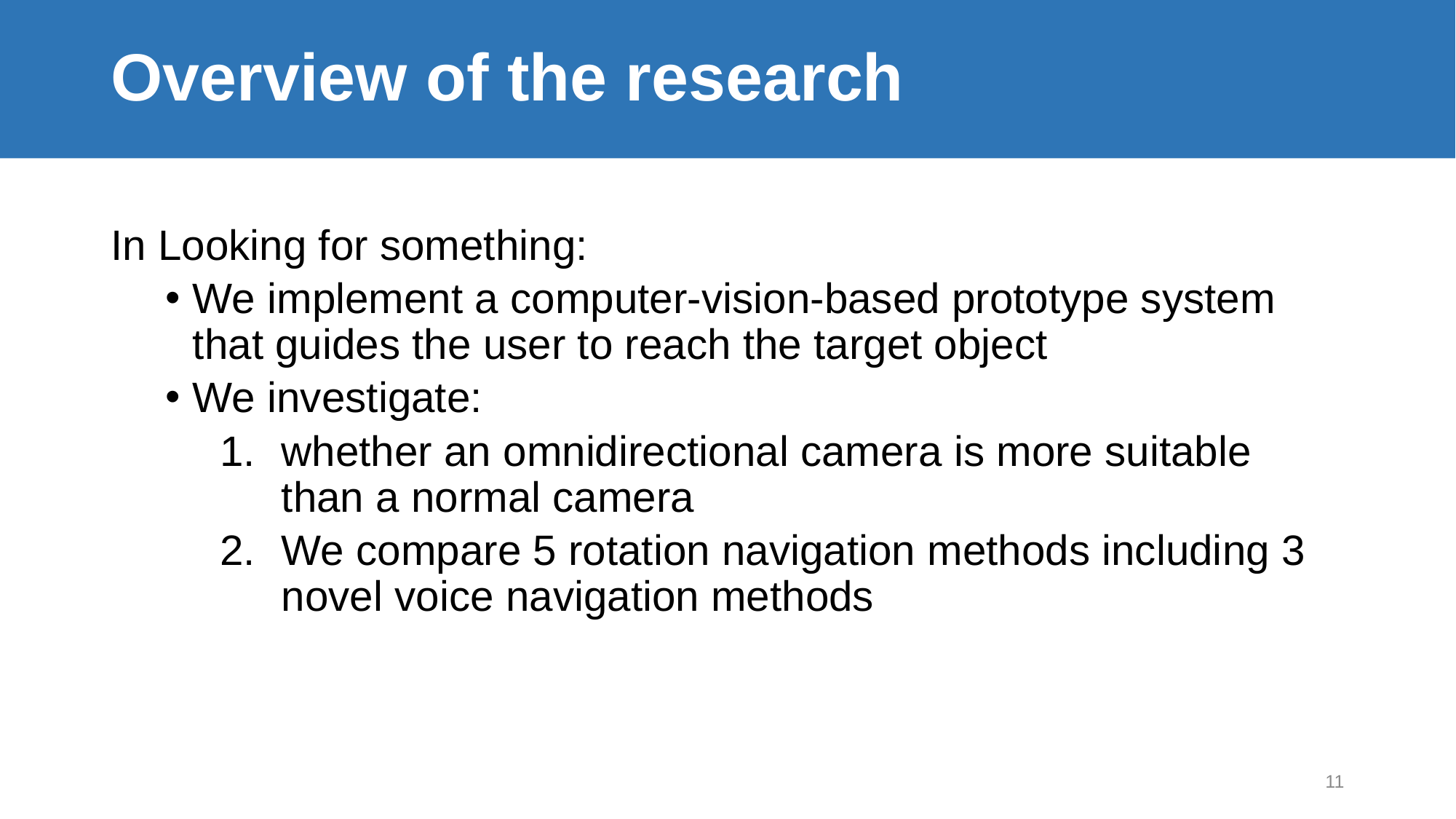

# Overview of the research
In Looking for something:
We implement a computer-vision-based prototype system that guides the user to reach the target object
We investigate:
whether an omnidirectional camera is more suitable than a normal camera
We compare 5 rotation navigation methods including 3 novel voice navigation methods

11